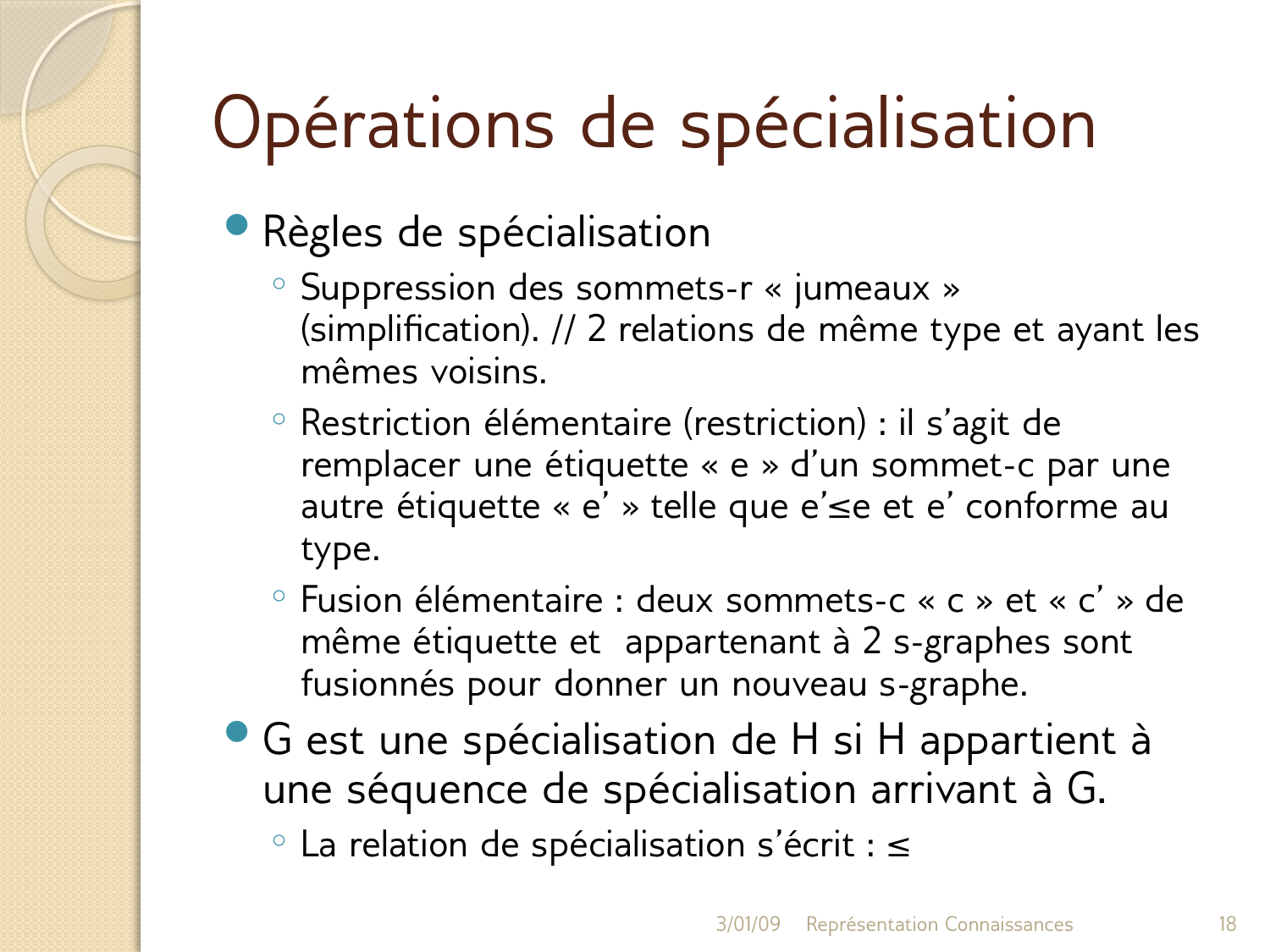

# Opérations de spécialisation
Règles de spécialisation
Suppression des sommets-r « jumeaux » (simplification). // 2 relations de même type et ayant les mêmes voisins.
Restriction élémentaire (restriction) : il s’agit de remplacer une étiquette « e » d’un sommet-c par une autre étiquette « e’ » telle que e’≤e et e’ conforme au type.
Fusion élémentaire : deux sommets-c « c » et « c’ » de même étiquette et  appartenant à 2 s-graphes sont fusionnés pour donner un nouveau s-graphe.
G est une spécialisation de H si H appartient à une séquence de spécialisation arrivant à G.
La relation de spécialisation s’écrit : ≤

3/01/09
Représentation Connaissances
18